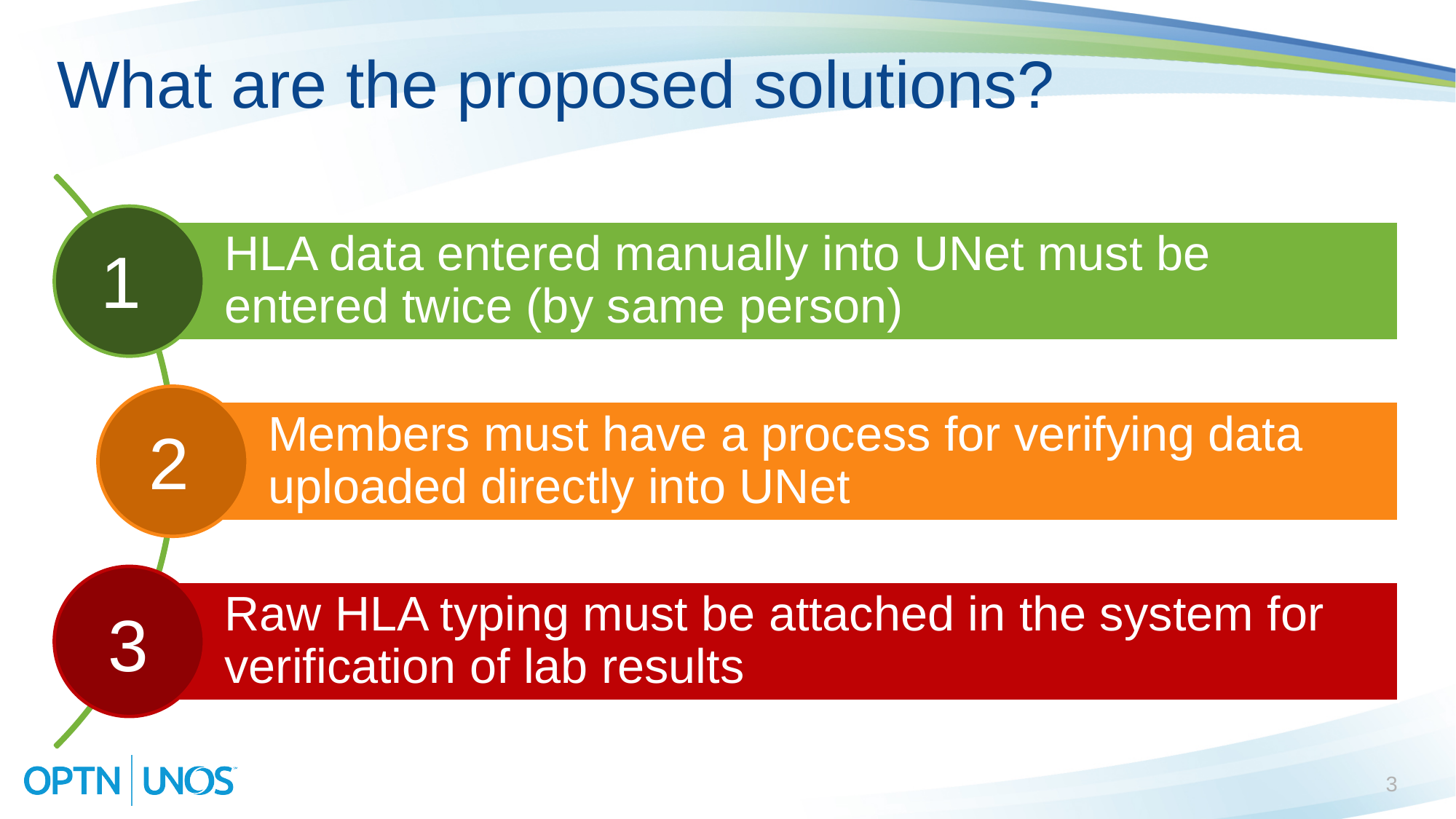

# What are the proposed solutions?
HLA data entered manually into UNet must be entered twice (by same person)
Members must have a process for verifying data uploaded directly into UNet
Raw HLA typing must be attached in the system for verification of lab results
1
2
3
3